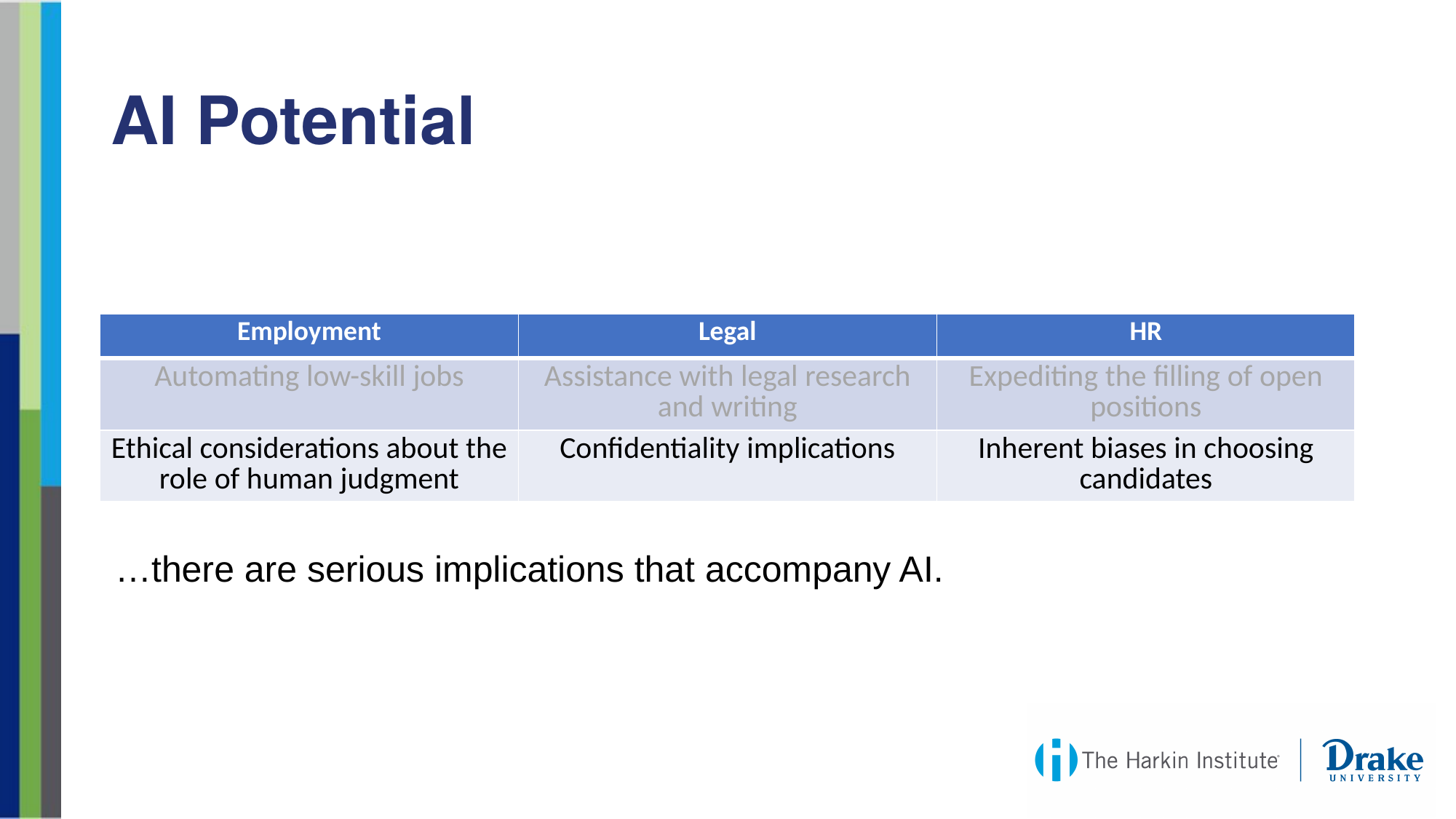

# AI Potential
| Employment | Legal | HR |
| --- | --- | --- |
| Automating low-skill jobs | Assistance with legal research and writing | Expediting the filling of open positions |
| Ethical considerations about the role of human judgment | Confidentiality implications | Inherent biases in choosing candidates |
…there are serious implications that accompany AI.